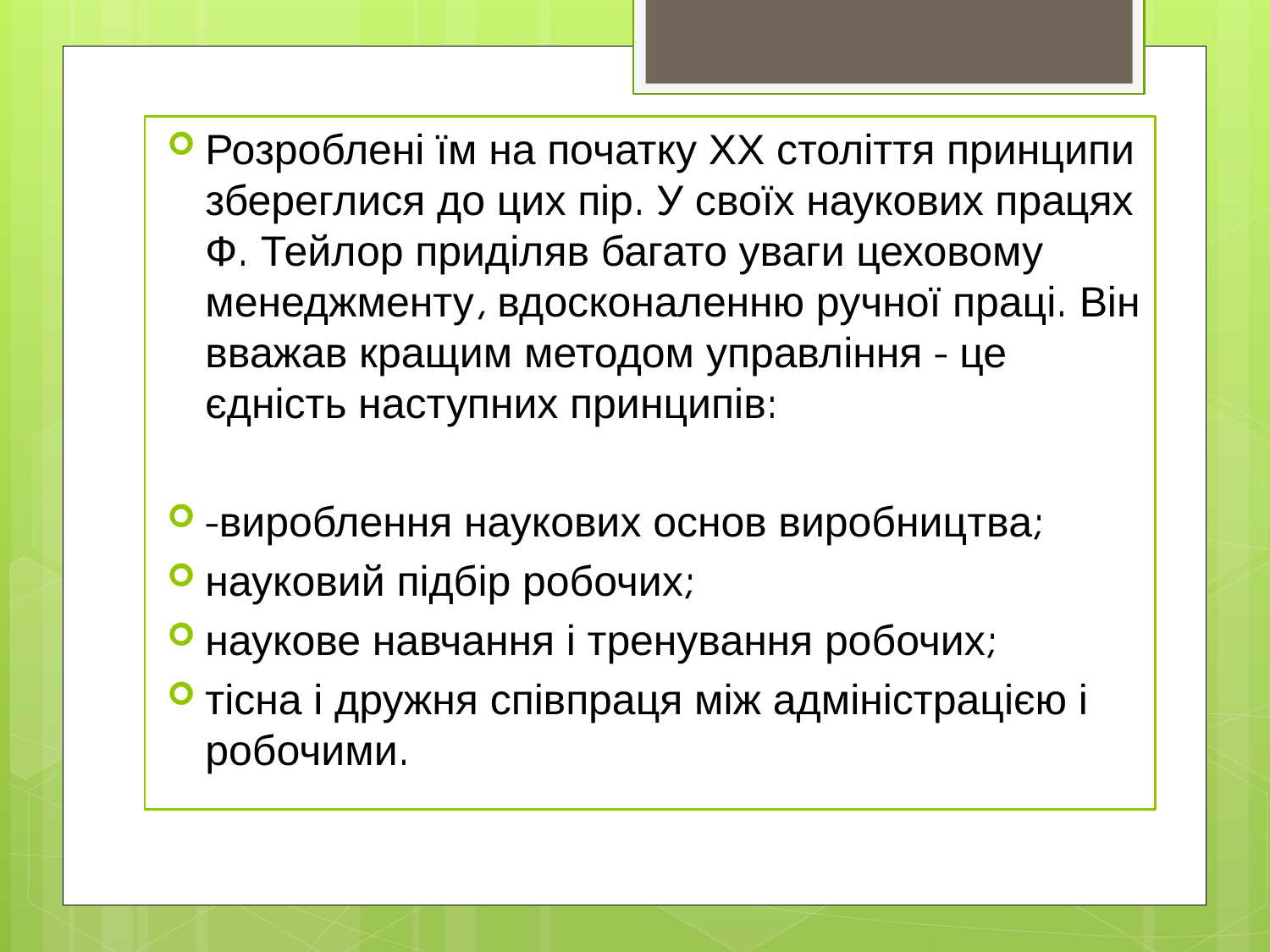

Розроблені їм на початку ХХ століття принципи збереглися до цих пір. У своїх наукових працях Ф. Тейлор приділяв багато уваги цеховому менеджменту, вдосконаленню ручної праці. Він вважав кращим методом управління - це єдність наступних принципів:

-вироблення наукових основ виробництва;
науковий підбір робочих;
наукове навчання і тренування робочих;
тісна і дружня співпраця між адміністрацією і робочими.